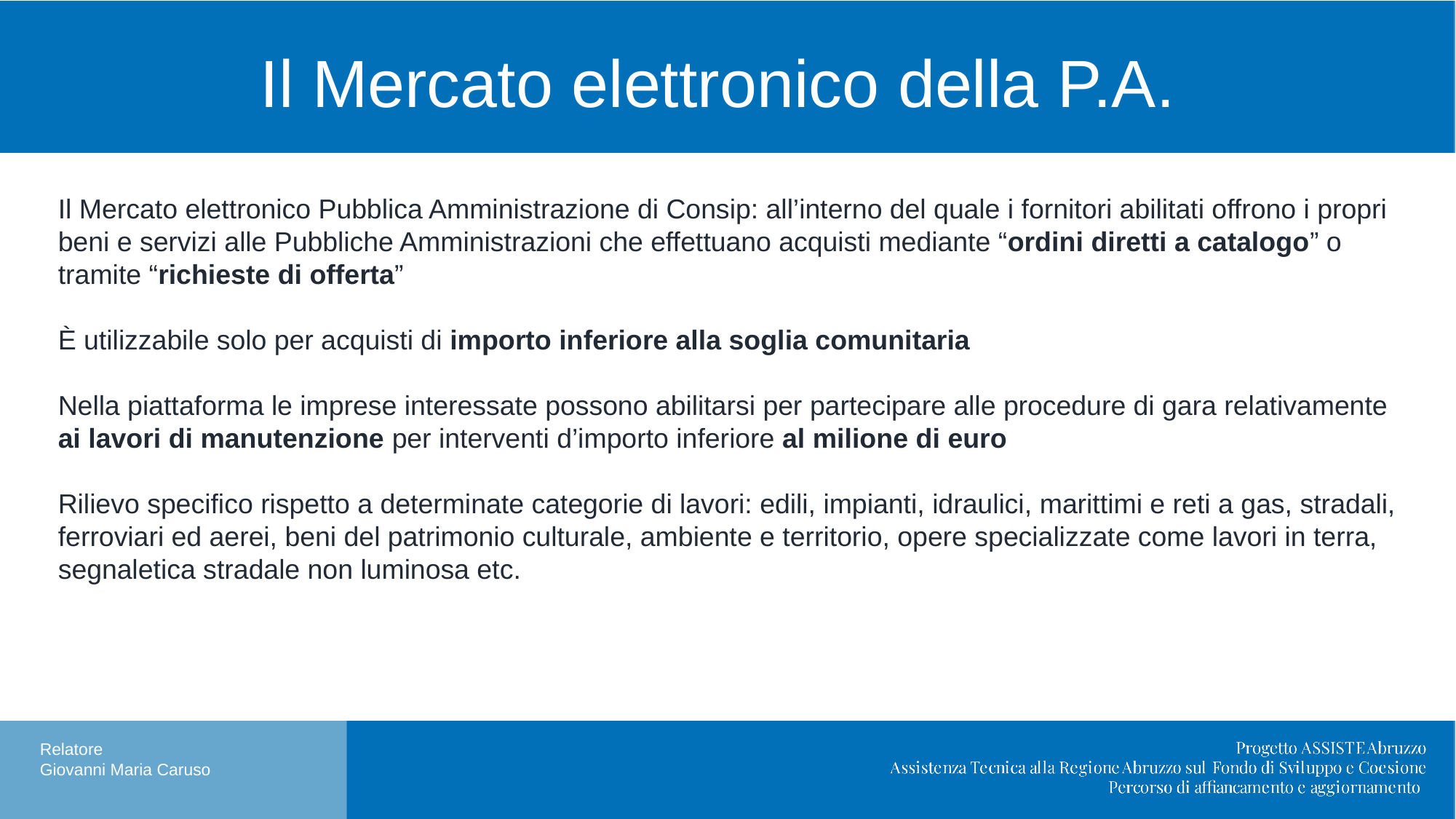

# Il Mercato elettronico della P.A.
Il Mercato elettronico Pubblica Amministrazione di Consip: all’interno del quale i fornitori abilitati offrono i propri beni e servizi alle Pubbliche Amministrazioni che effettuano acquisti mediante “ordini diretti a catalogo” o tramite “richieste di offerta”

È utilizzabile solo per acquisti di importo inferiore alla soglia comunitaria

Nella piattaforma le imprese interessate possono abilitarsi per partecipare alle procedure di gara relativamente ai lavori di manutenzione per interventi d’importo inferiore al milione di euro

Rilievo specifico rispetto a determinate categorie di lavori: edili, impianti, idraulici, marittimi e reti a gas, stradali, ferroviari ed aerei, beni del patrimonio culturale, ambiente e territorio, opere specializzate come lavori in terra, segnaletica stradale non luminosa etc.

Nuovo DL Semplificazioni: cosa cambia in materia di appalti pubblici.
Relatore
Giovanni Maria Caruso